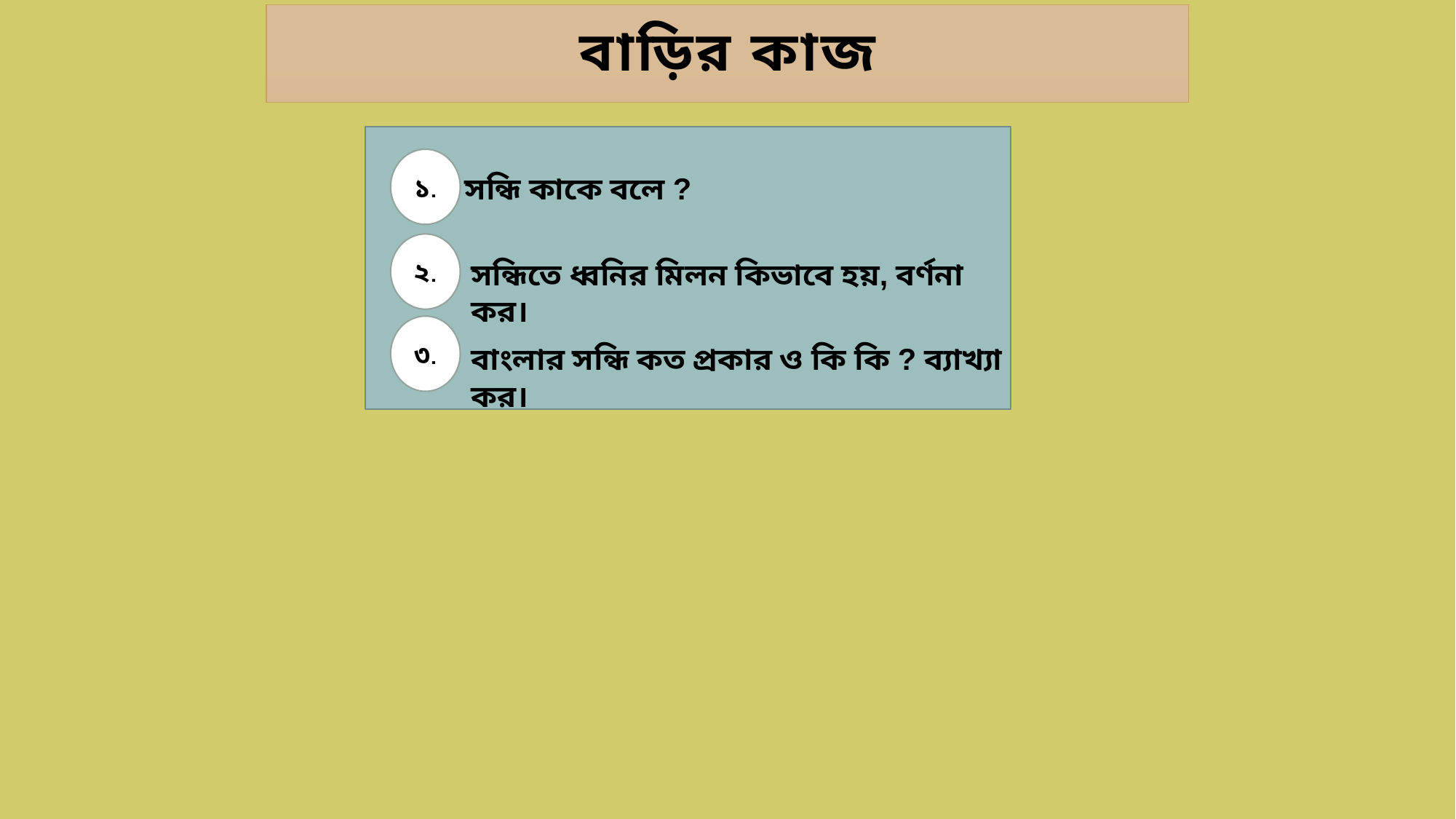

# বাড়ির কাজ

১.
 সন্ধি কাকে বলে ?
২.
সন্ধিতে ধ্বনির মিলন কিভাবে হয়, বর্ণনা কর।
৩.
বাংলার সন্ধি কত প্রকার ও কি কি ? ব্যাখ্যা কর।